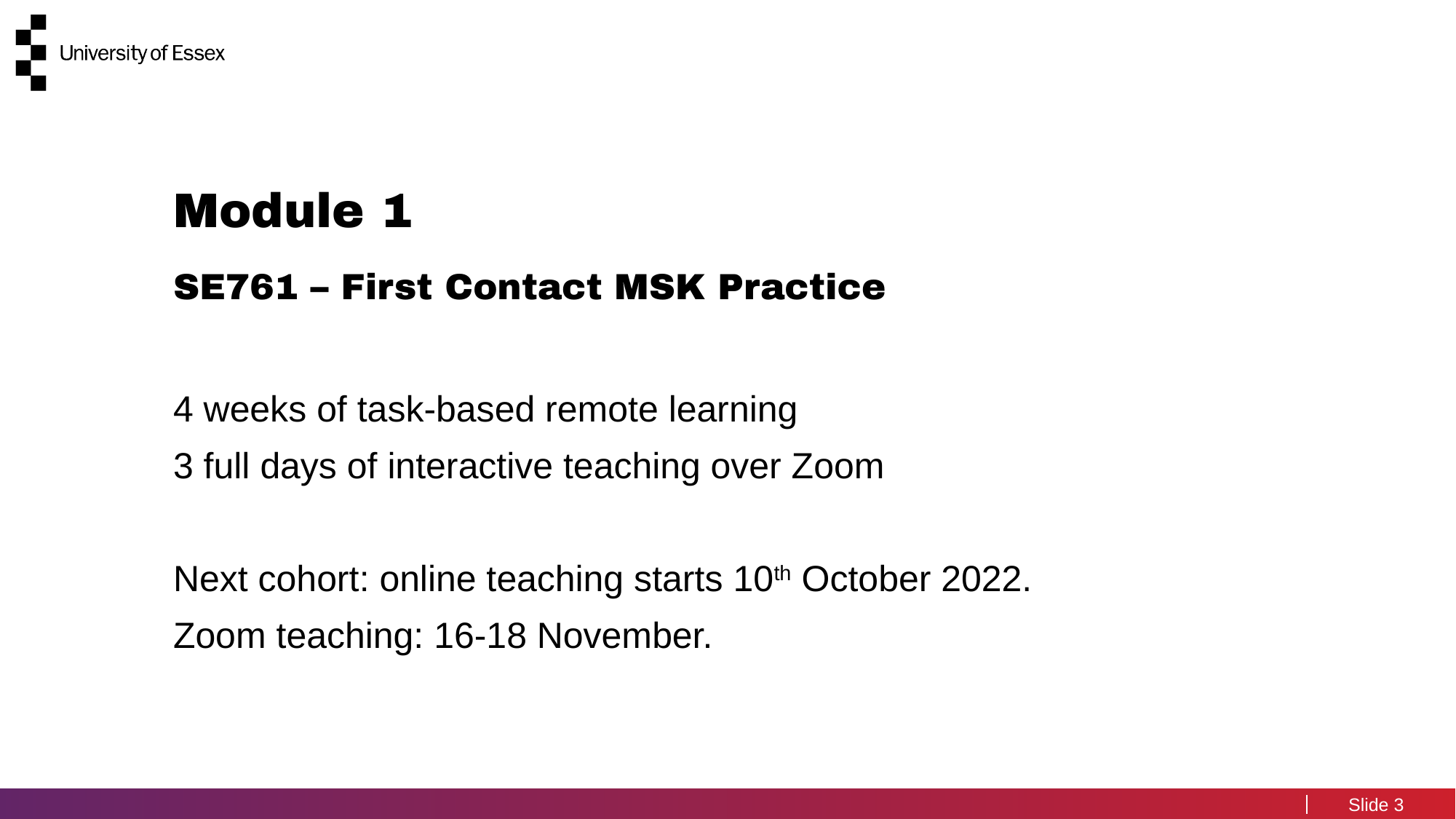

#
Module 1
SE761 – First Contact MSK Practice
4 weeks of task-based remote learning
3 full days of interactive teaching over Zoom

Next cohort: online teaching starts 10th October 2022.
Zoom teaching: 16-18 November.
3